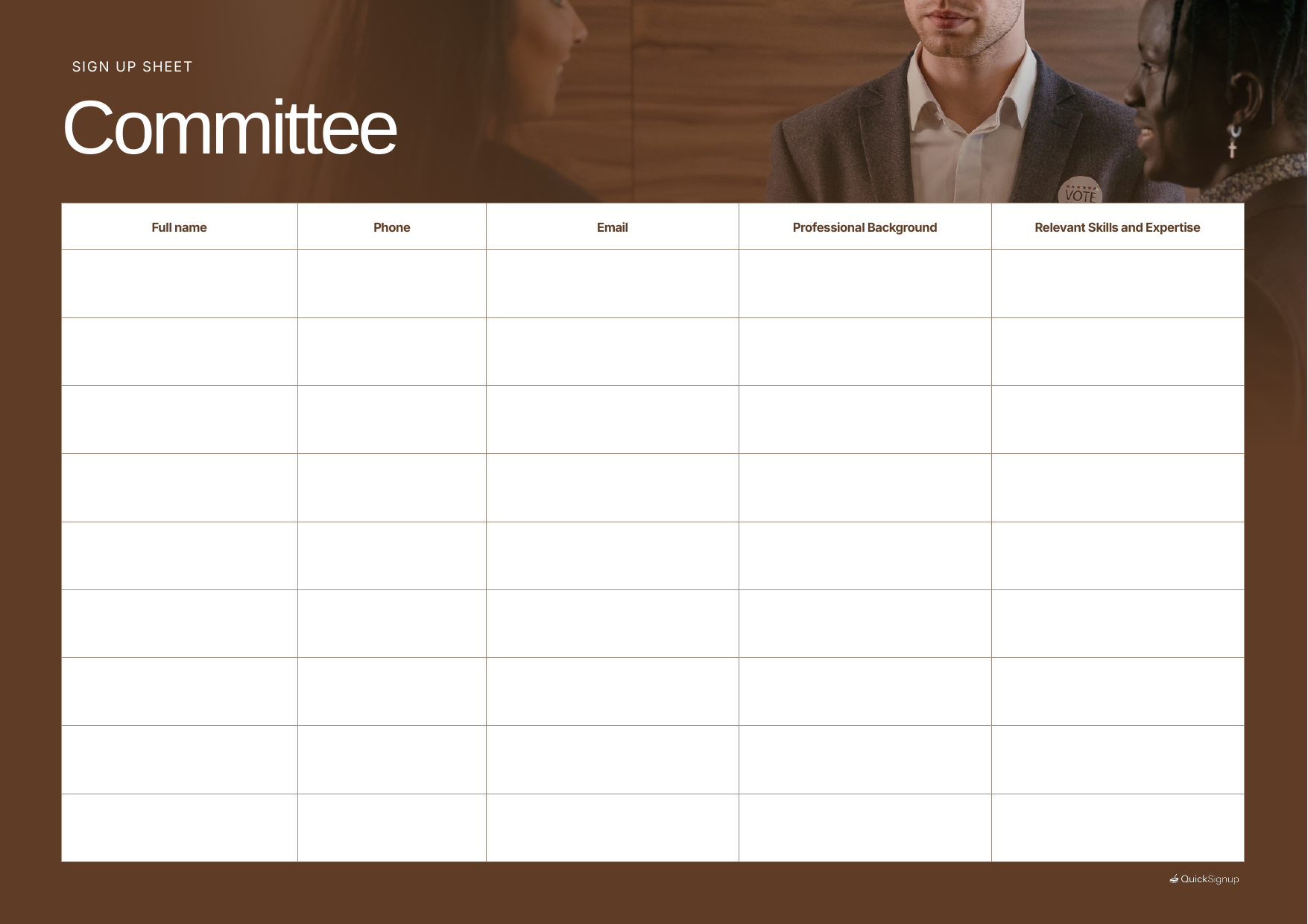

SIGN UP SHEET
Committee

| Full name | Phone | Email | Professional Background | Relevant Skills and Expertise |
| --- | --- | --- | --- | --- |
|  |  |  |  |  |
|  |  |  |  |  |
|  |  |  |  |  |
|  |  |  |  |  |
|  |  |  |  |  |
|  |  |  |  |  |
|  |  |  |  |  |
|  |  |  |  |  |
|  |  |  |  |  |